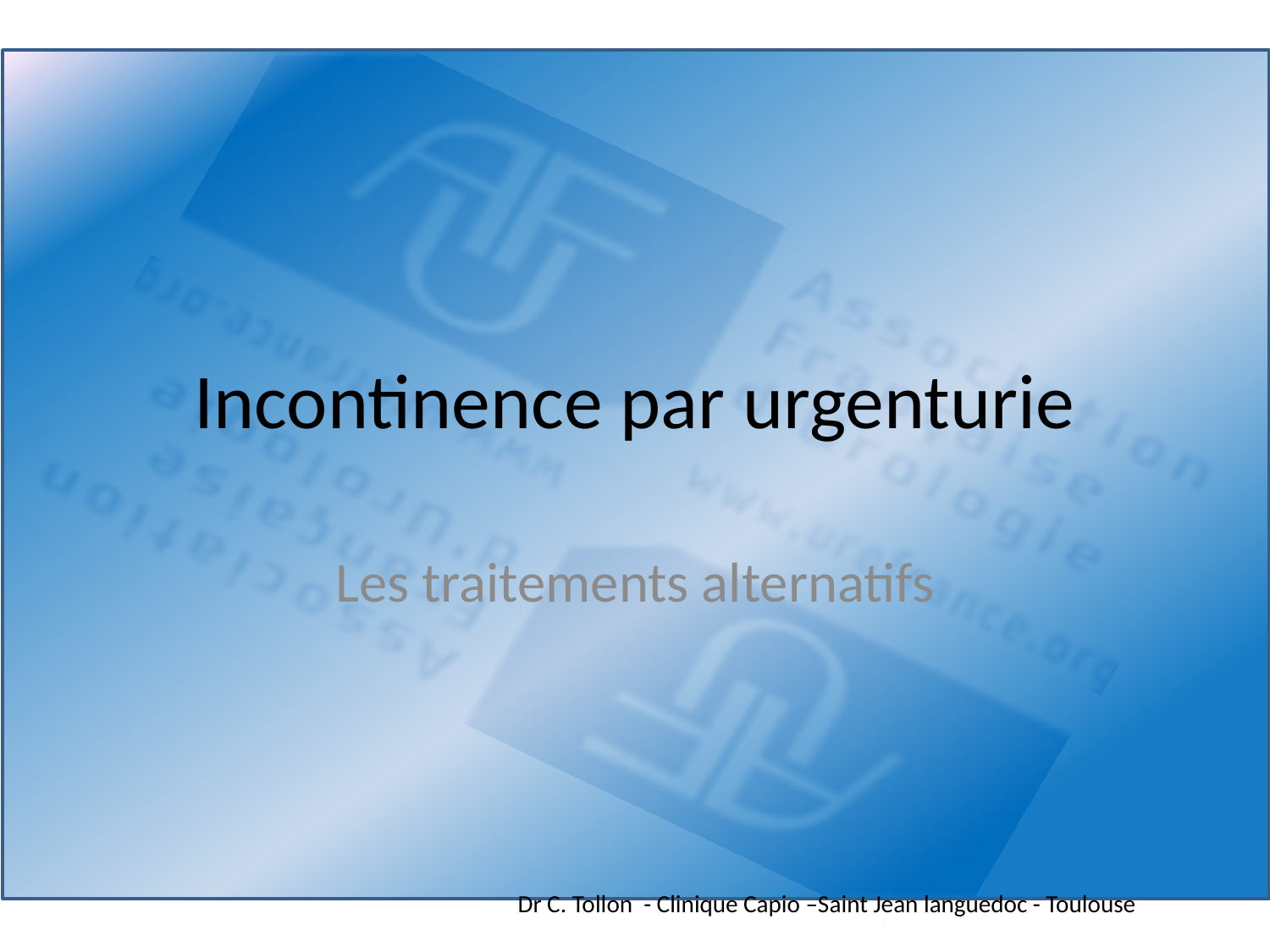

# Incontinence par urgenturie
Les traitements alternatifs
Dr C. Tollon  - Clinique Capio –Saint Jean languedoc - Toulouse